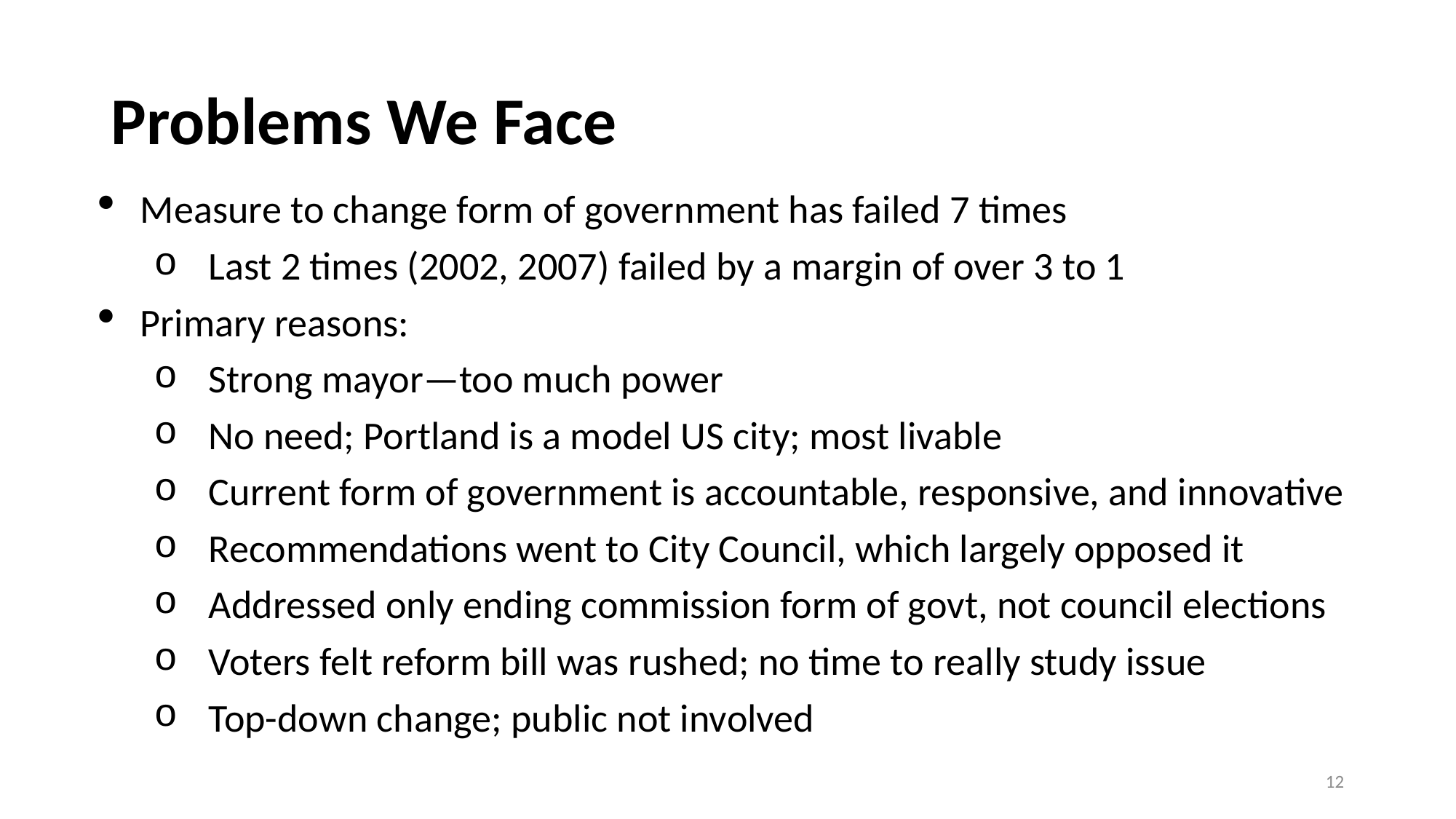

# Problems We Face
Measure to change form of government has failed 7 times
Last 2 times (2002, 2007) failed by a margin of over 3 to 1
Primary reasons:
Strong mayor—too much power
No need; Portland is a model US city; most livable
Current form of government is accountable, responsive, and innovative
Recommendations went to City Council, which largely opposed it
Addressed only ending commission form of govt, not council elections
Voters felt reform bill was rushed; no time to really study issue
Top-down change; public not involved

12